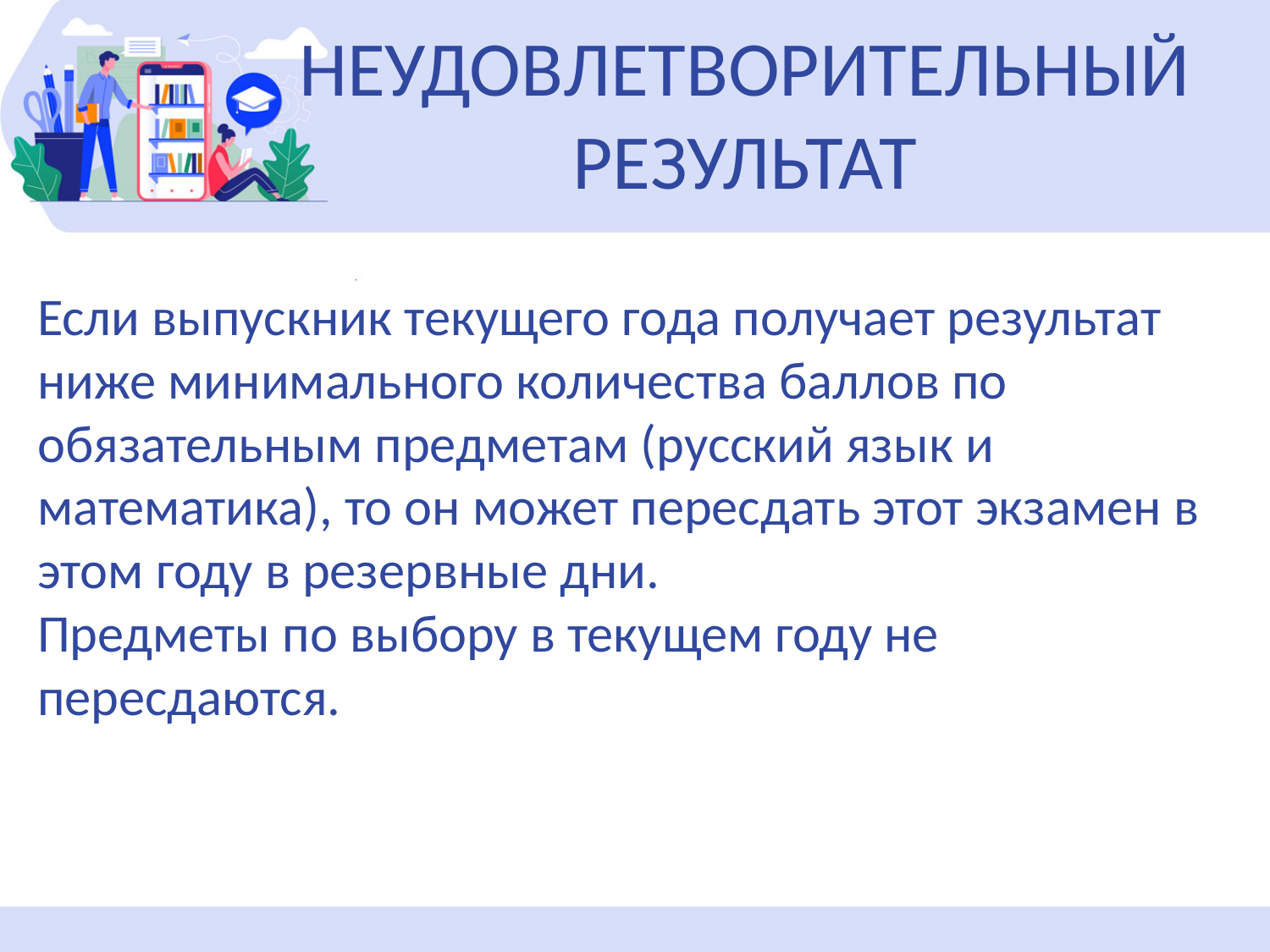

НЕУДОВЛЕТВОРИТЕЛЬНЫЙ РЕЗУЛЬТАТ
Если выпускник текущего года получает результат ниже минимального количества баллов по обязательным предметам (русский язык и математика), то он может пересдать этот экзамен в этом году в резервные дни.
Предметы по выбору в текущем году не пересдаются.